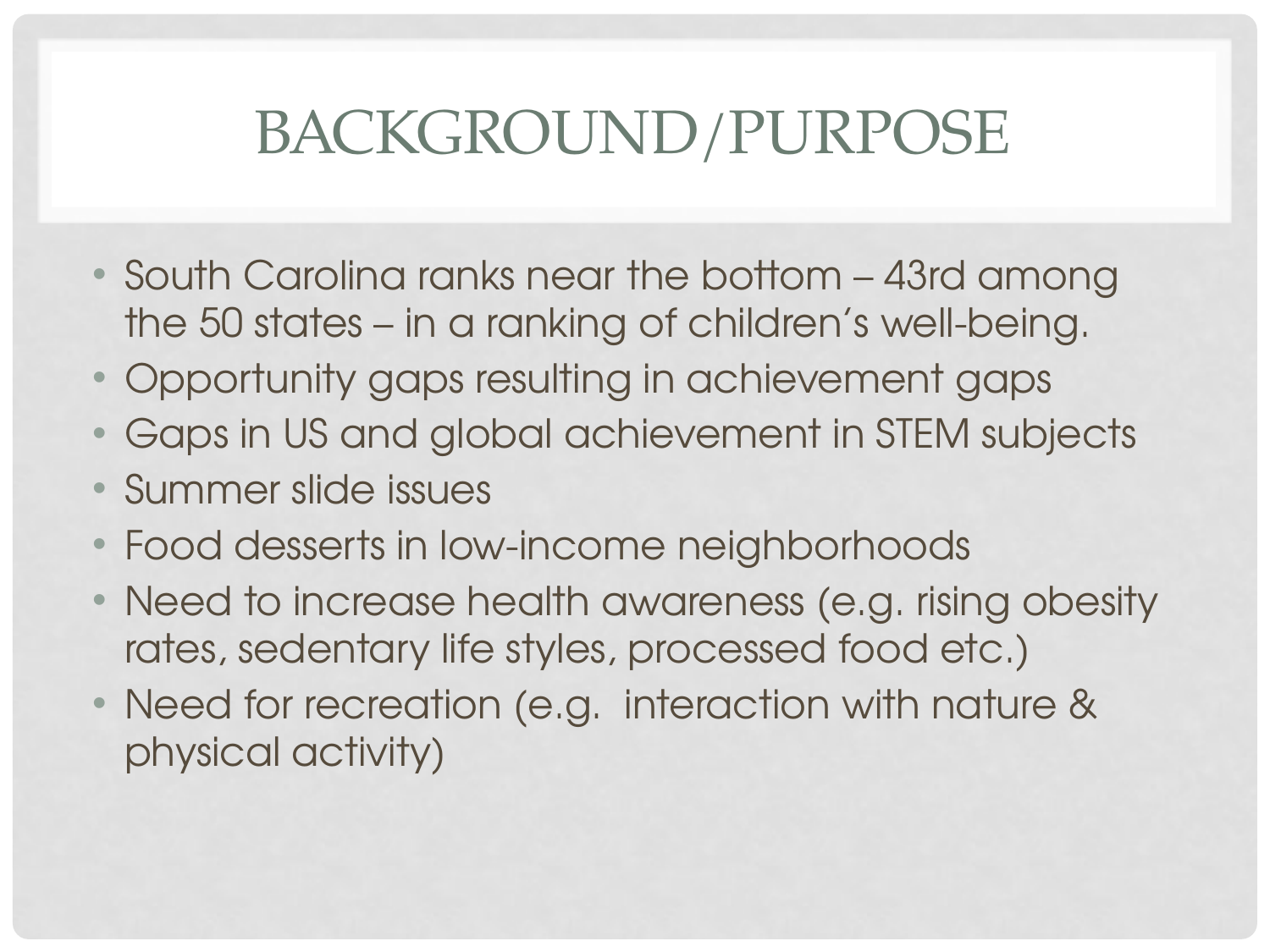

# Background/Purpose
South Carolina ranks near the bottom – 43rd among the 50 states – in a ranking of children’s well-being.
Opportunity gaps resulting in achievement gaps
Gaps in US and global achievement in STEM subjects
Summer slide issues
Food desserts in low-income neighborhoods
Need to increase health awareness (e.g. rising obesity rates, sedentary life styles, processed food etc.)
Need for recreation (e.g.  interaction with nature & physical activity)